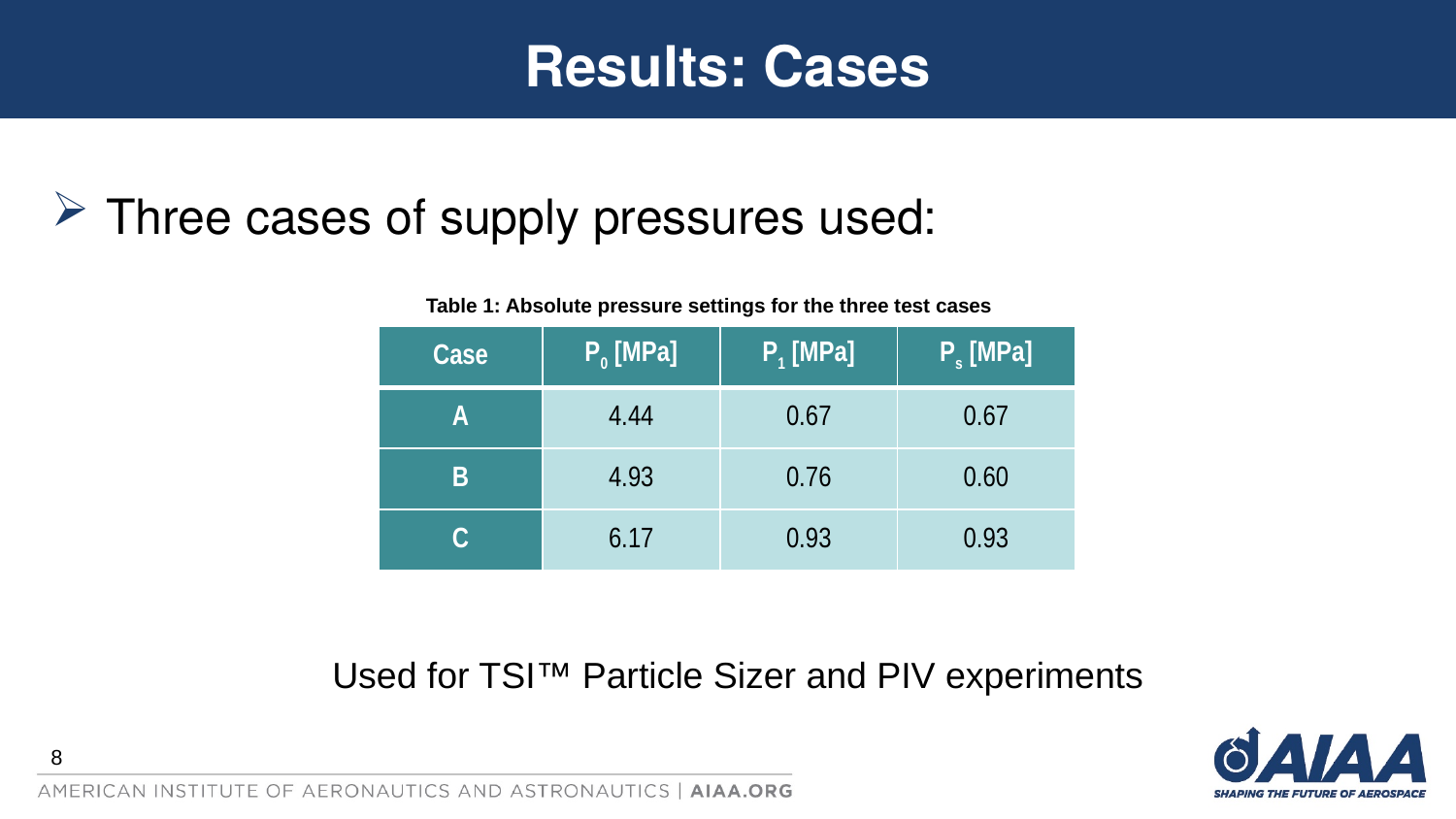

# Results: Cases
Three cases of supply pressures used:
Table 1: Absolute pressure settings for the three test cases

| Case | P0 [MPa] | P1 [MPa] | Ps [MPa] |
| --- | --- | --- | --- |
| A | 4.44 | 0.67 | 0.67 |
| B | 4.93 | 0.76 | 0.60 |
| C | 6.17 | 0.93 | 0.93 |
Used for TSI™ Particle Sizer and PIV experiments
8